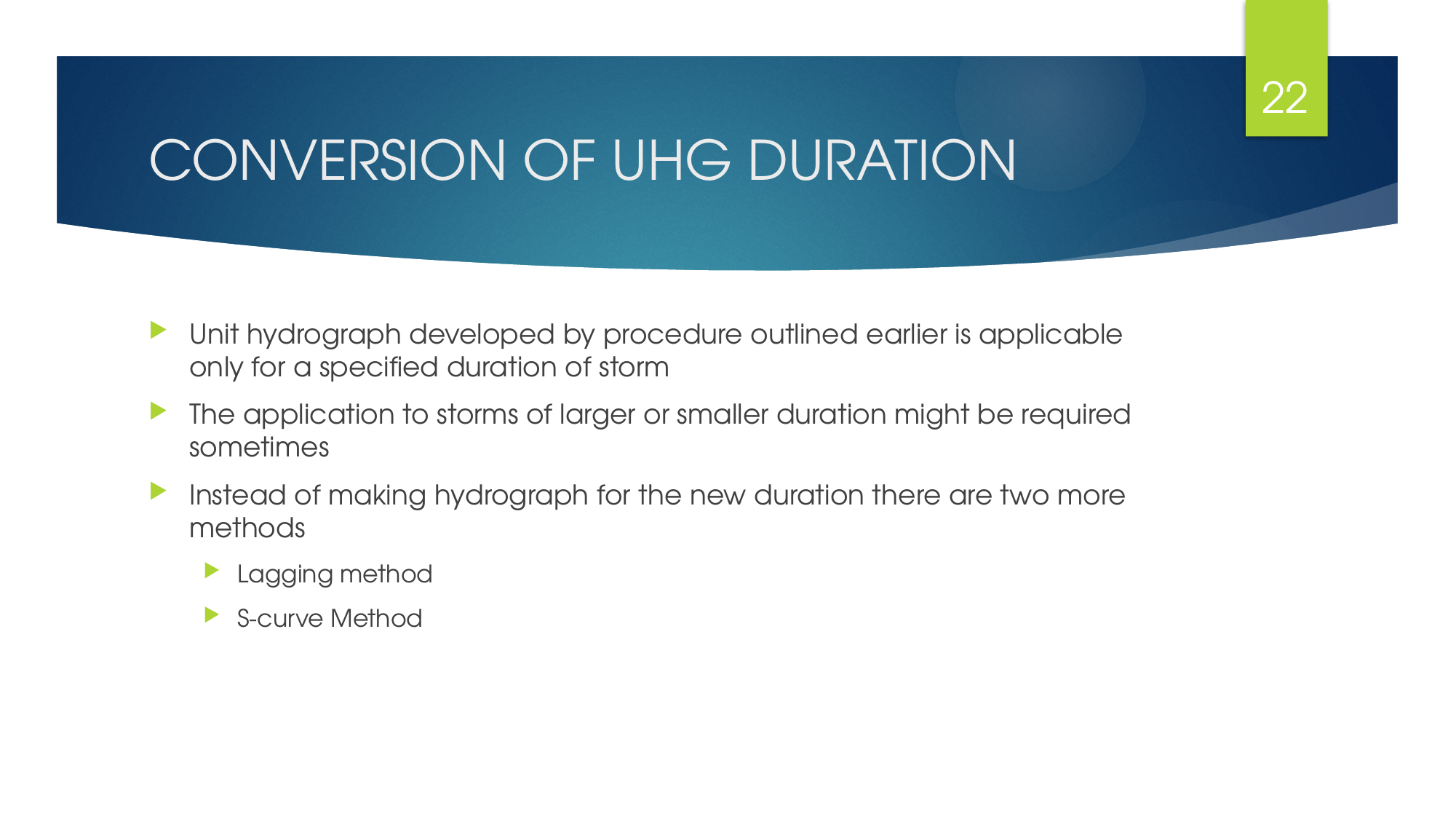

22
# CONVERSION OF UHG DURATION
Unit hydrograph developed by procedure outlined earlier is applicable only for a specified duration of storm
The application to storms of larger or smaller duration might be required sometimes
Instead of making hydrograph for the new duration there are two more methods
Lagging method
S-curve Method